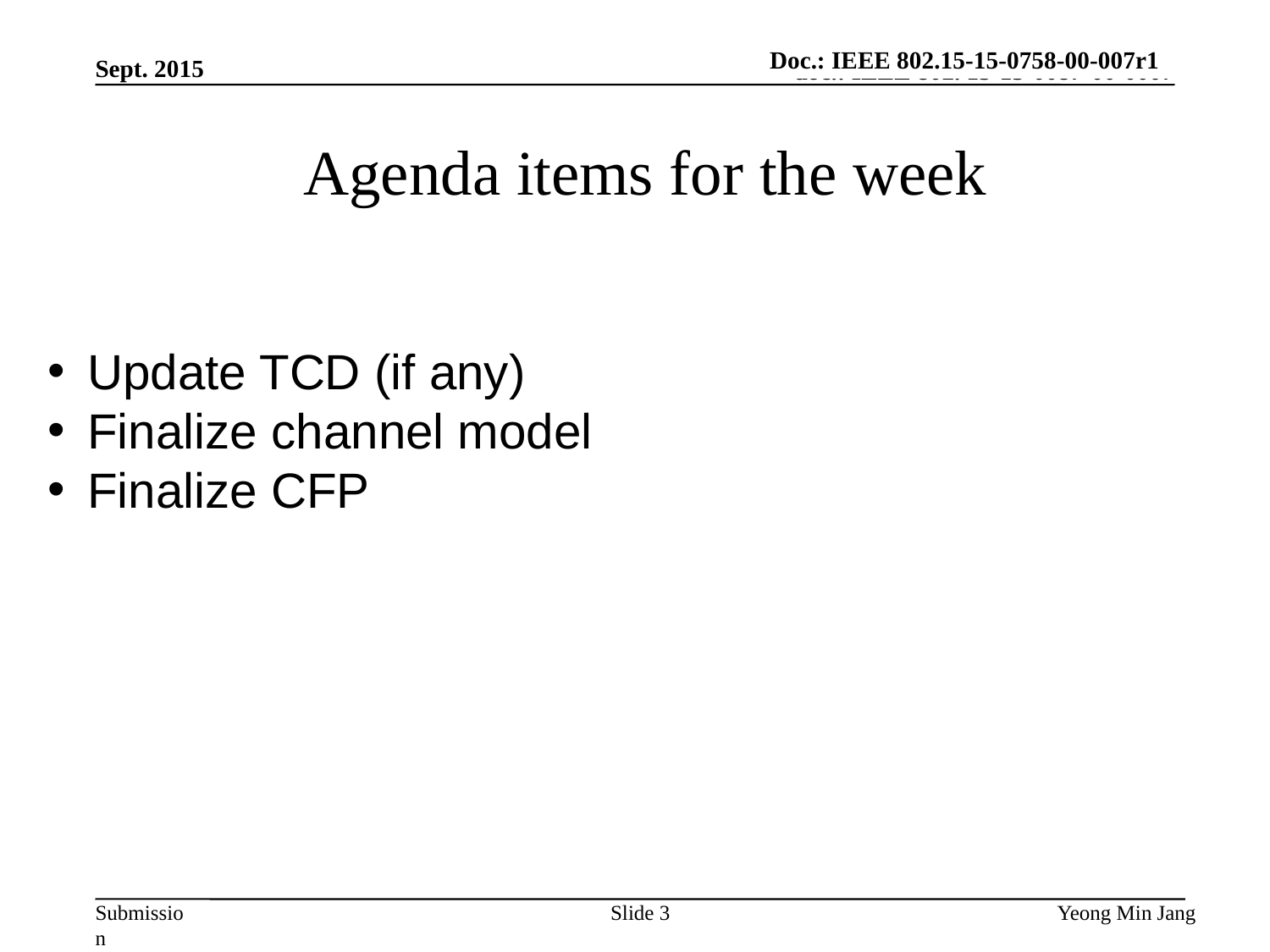

Doc.: IEEE 802.15-15-0758-00-007r1
Sept. 2015
# Agenda items for the week

Update TCD (if any)
Finalize channel model
Finalize CFP

Slide 3
Yeong Min Jang